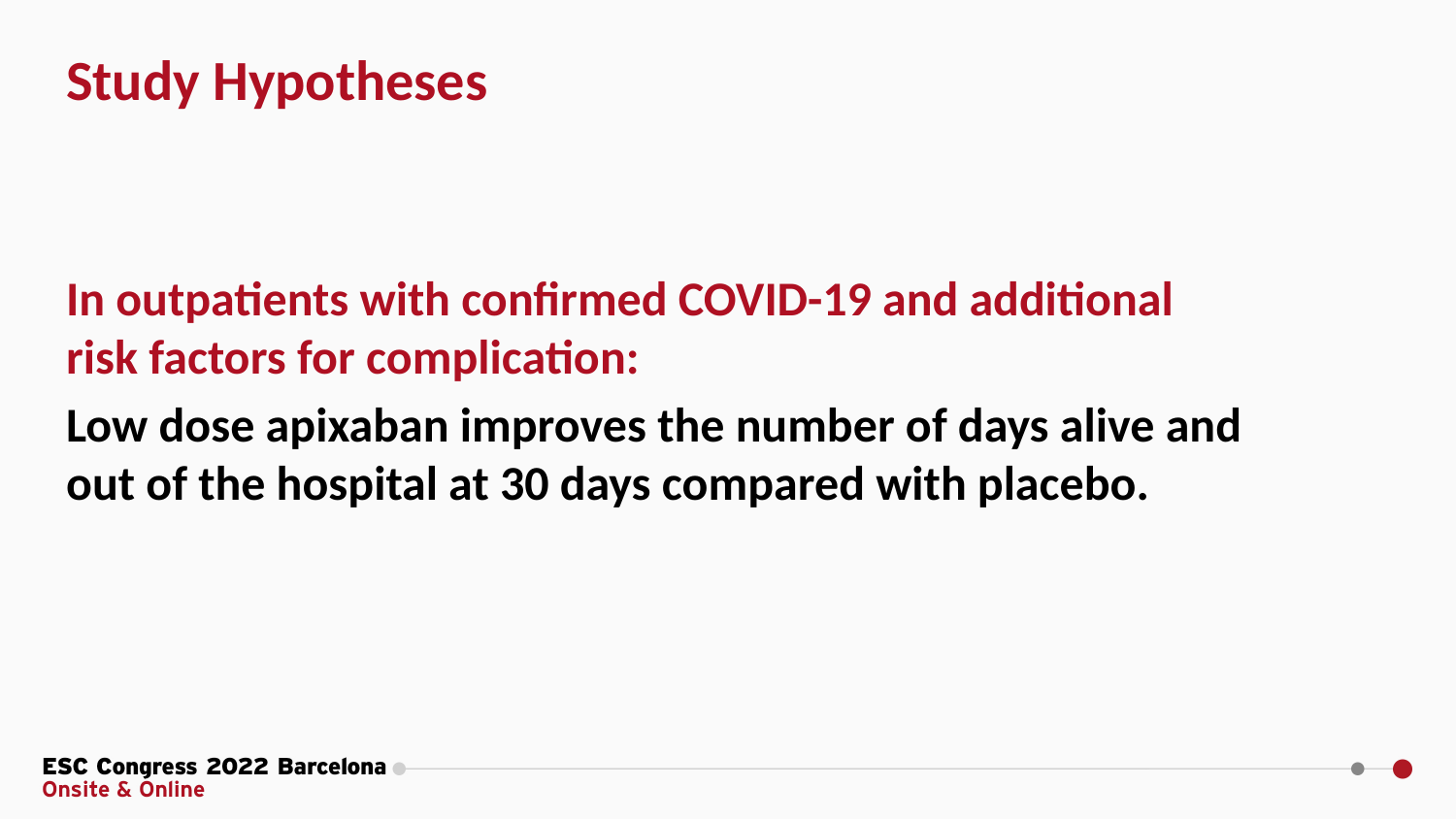

Study Hypotheses
In outpatients with confirmed COVID-19 and additional risk factors for complication:
Low dose apixaban improves the number of days alive and out of the hospital at 30 days compared with placebo.